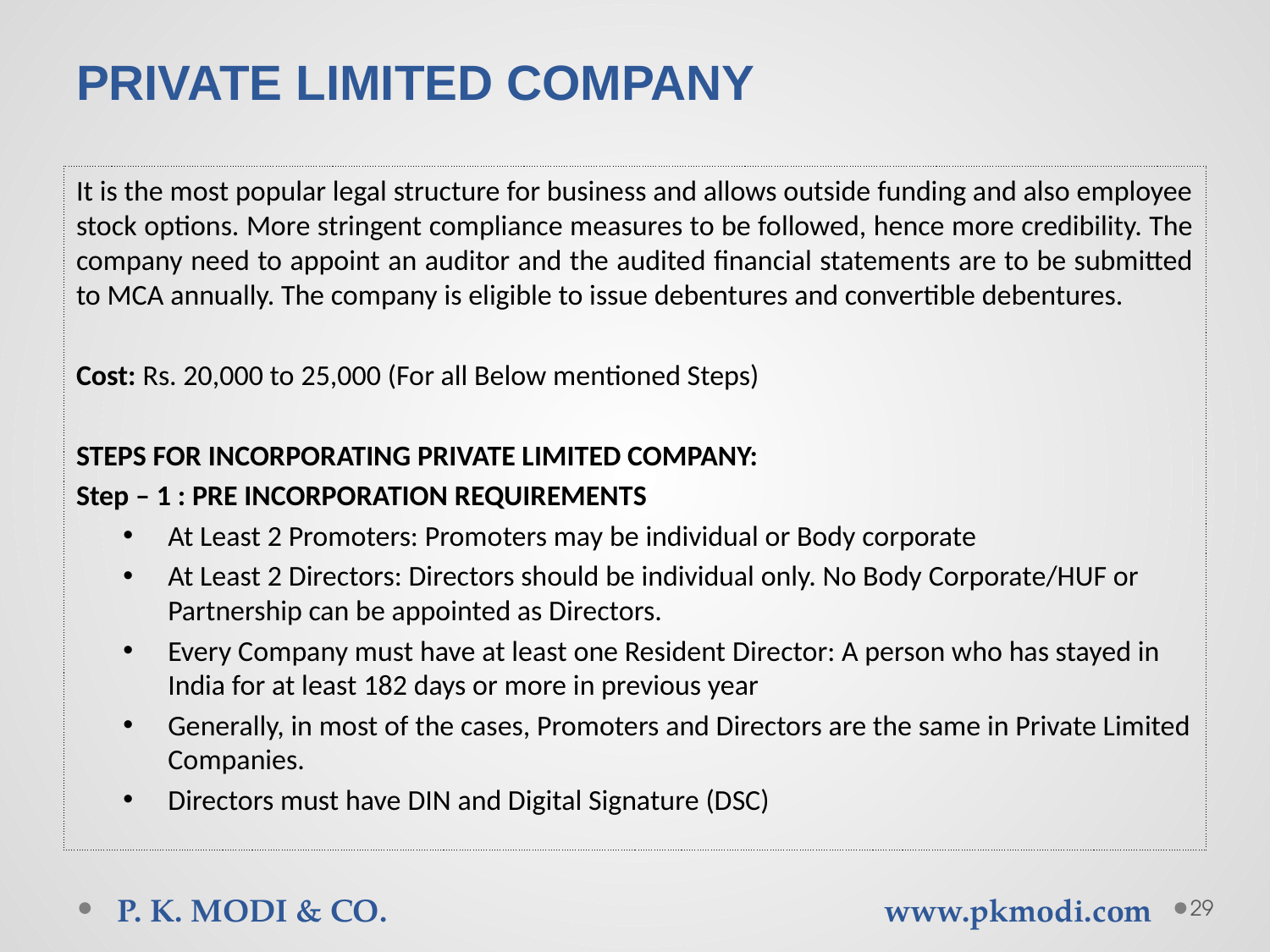

# PRIVATE LIMITED COMPANY
It is the most popular legal structure for business and allows outside funding and also employee stock options. More stringent compliance measures to be followed, hence more credibility. The company need to appoint an auditor and the audited financial statements are to be submitted to MCA annually. The company is eligible to issue debentures and convertible debentures.

Cost: Rs. 20,000 to 25,000 (For all Below mentioned Steps)

STEPS FOR INCORPORATING PRIVATE LIMITED COMPANY:
Step – 1 : PRE INCORPORATION REQUIREMENTS
At Least 2 Promoters: Promoters may be individual or Body corporate
At Least 2 Directors: Directors should be individual only. No Body Corporate/HUF or Partnership can be appointed as Directors.
Every Company must have at least one Resident Director: A person who has stayed in India for at least 182 days or more in previous year
Generally, in most of the cases, Promoters and Directors are the same in Private Limited Companies.
Directors must have DIN and Digital Signature (DSC)

29
P. K. MODI & CO.
www.pkmodi.com